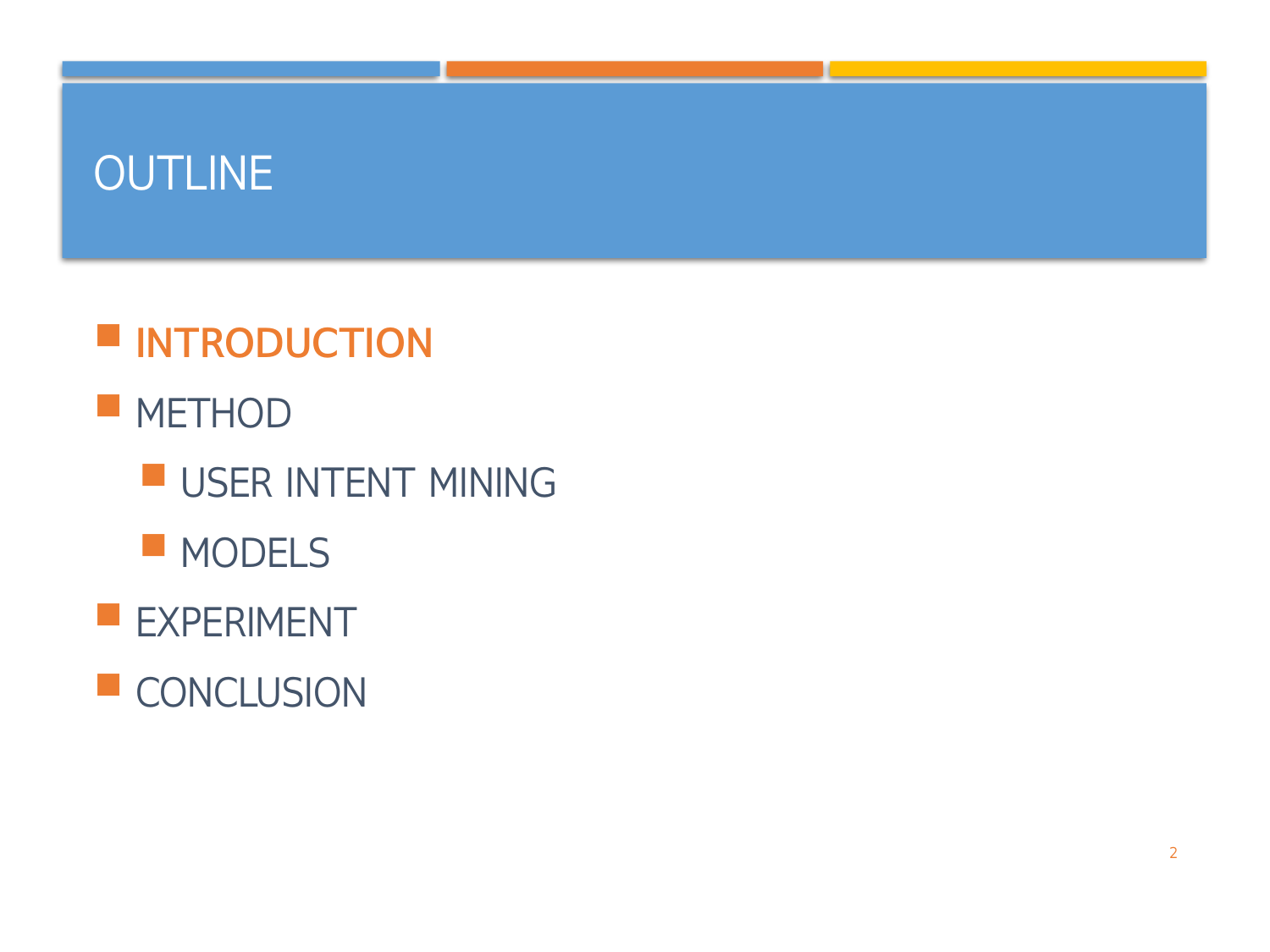

# OUTLINE
INTRODUCTION
METHOD
USER INTENT MINING
MODELS
EXPERIMENT
CONCLUSION
2